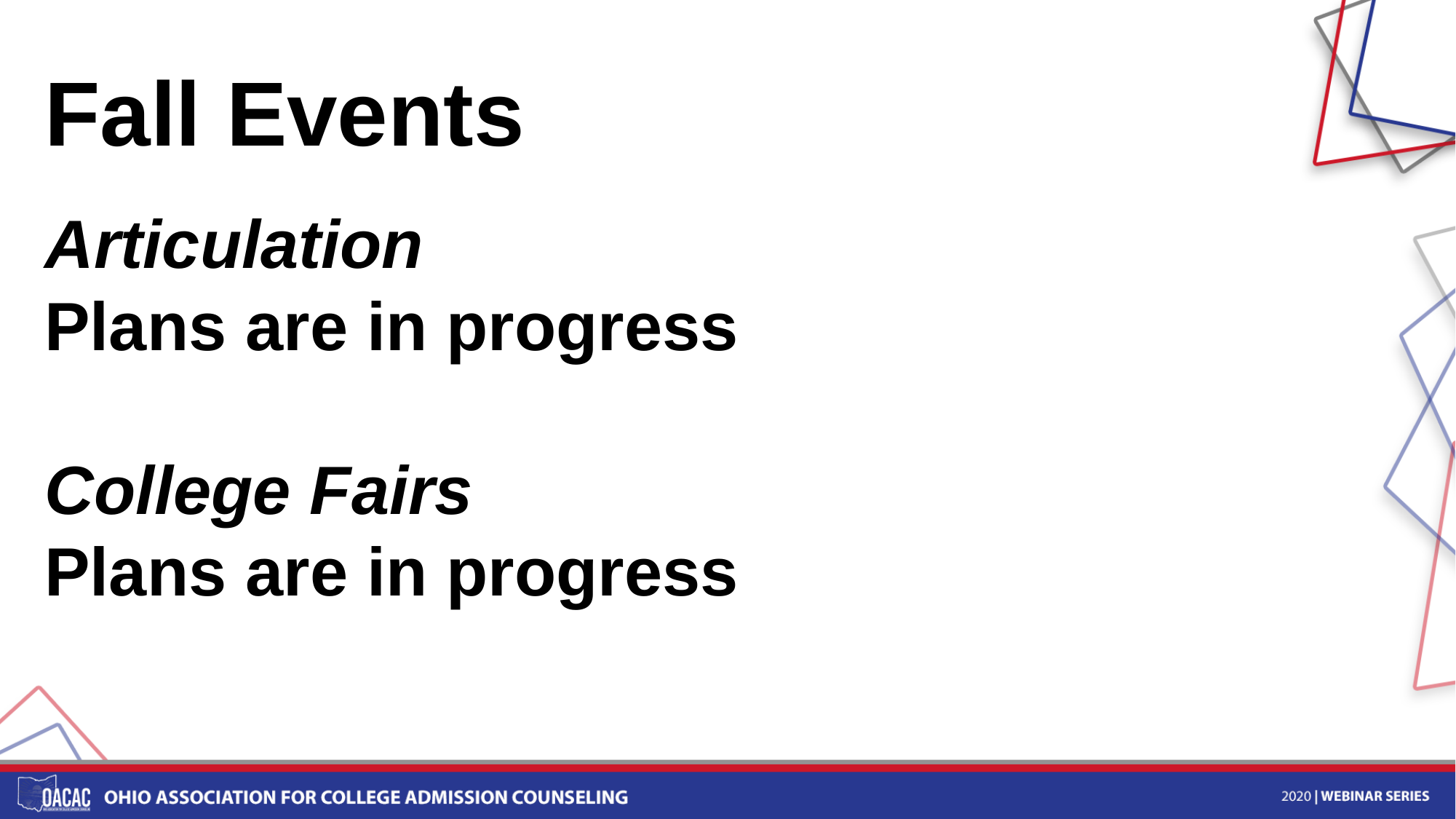

Fall Events

Articulation
Plans are in progress

College Fairs
Plans are in progress